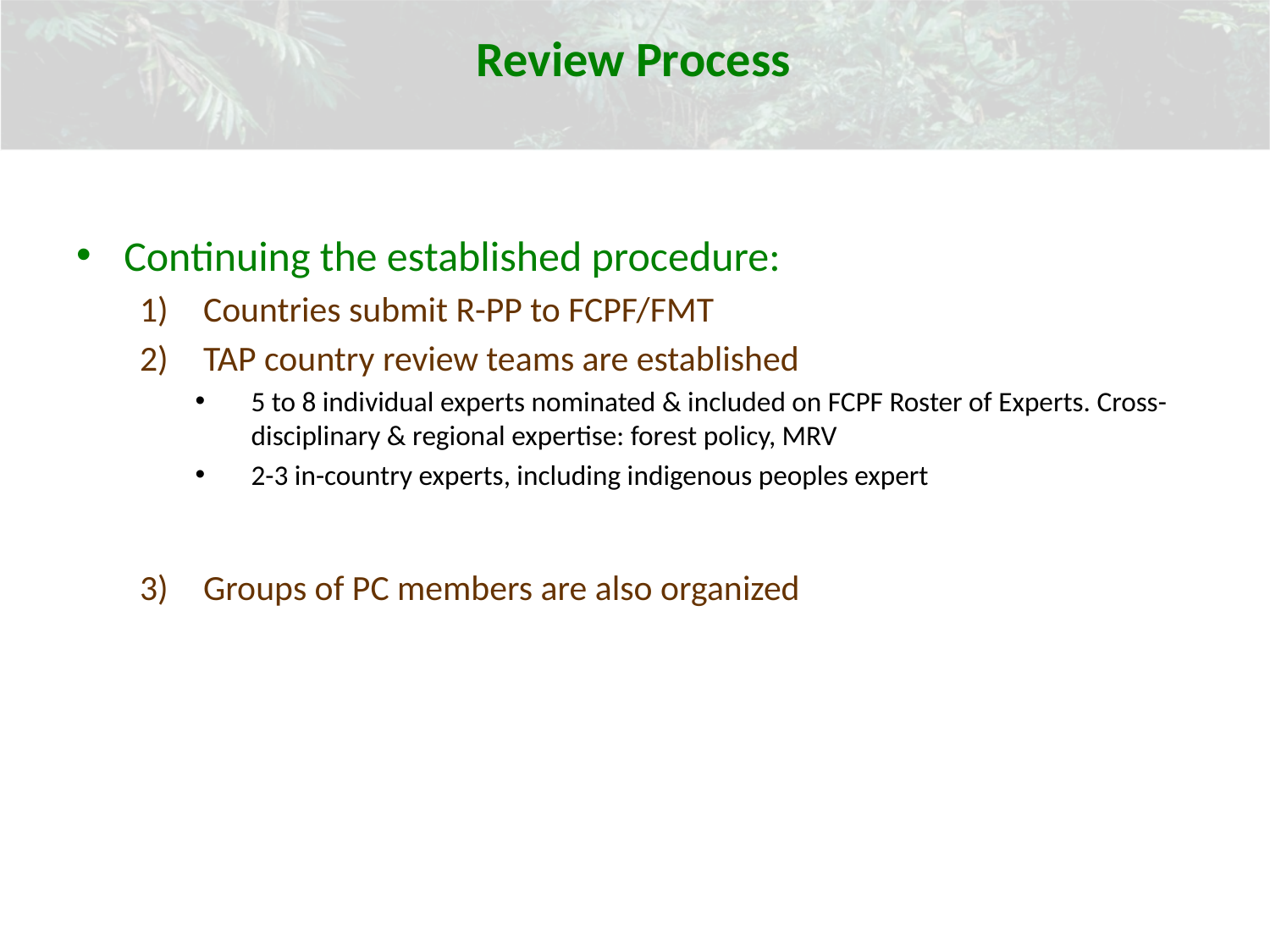

Review Process
Continuing the established procedure:
Countries submit R-PP to FCPF/FMT
TAP country review teams are established
5 to 8 individual experts nominated & included on FCPF Roster of Experts. Cross-disciplinary & regional expertise: forest policy, MRV
2-3 in-country experts, including indigenous peoples expert

Groups of PC members are also organized